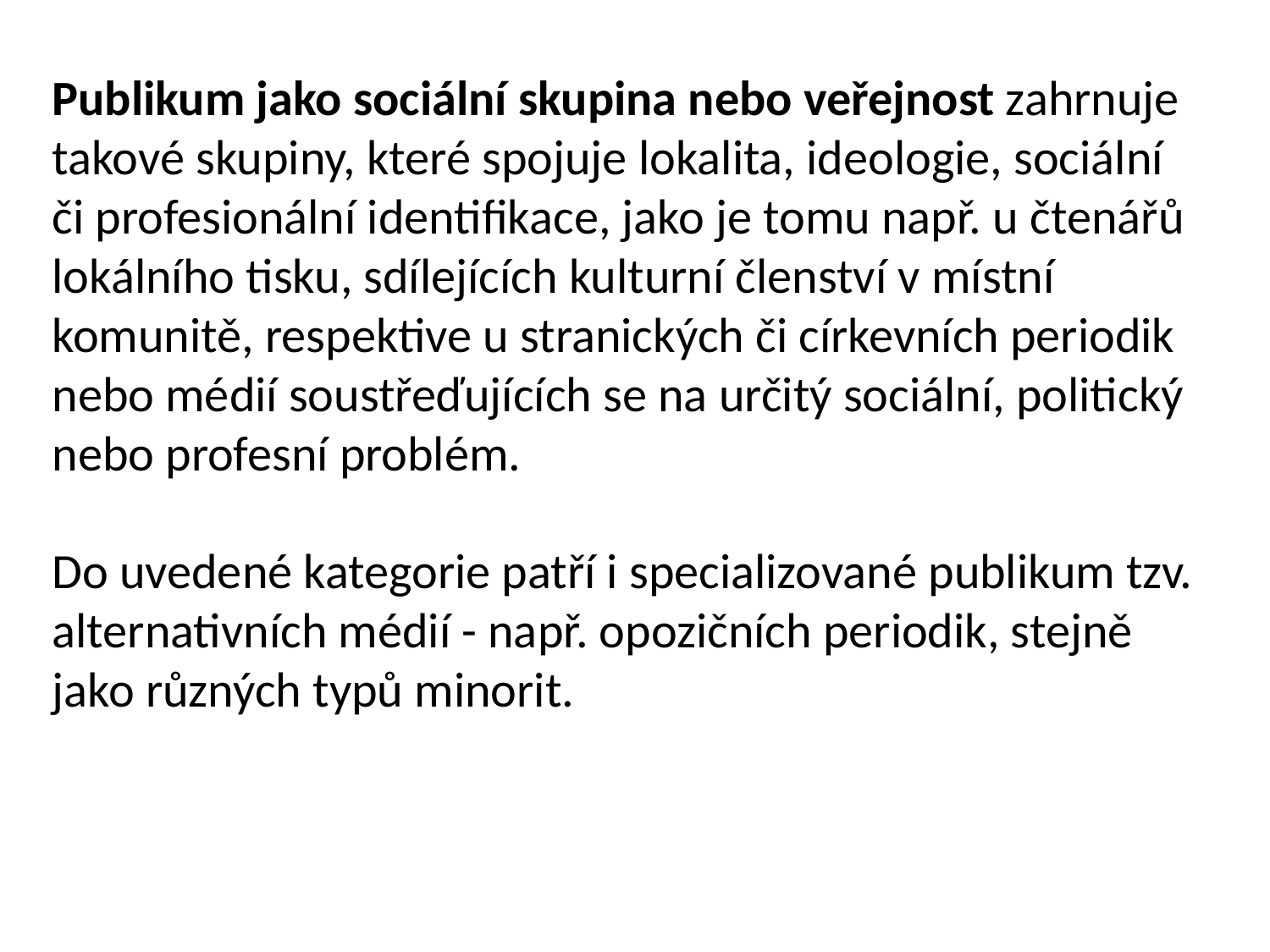

Publikum jako sociální skupina nebo veřejnost zahrnuje takové skupiny, které spojuje lokalita, ideologie, sociální či profesionální identifikace, jako je tomu např. u čtenářů lokálního tisku, sdílejících kulturní členství v místní komunitě, respektive u stranických či církevních periodik nebo médií soustřeďujících se na určitý sociální, politický nebo profesní problém.

Do uvedené kategorie patří i specializované publikum tzv. alternativních médií - např. opozičních periodik, stejně jako různých typů minorit.